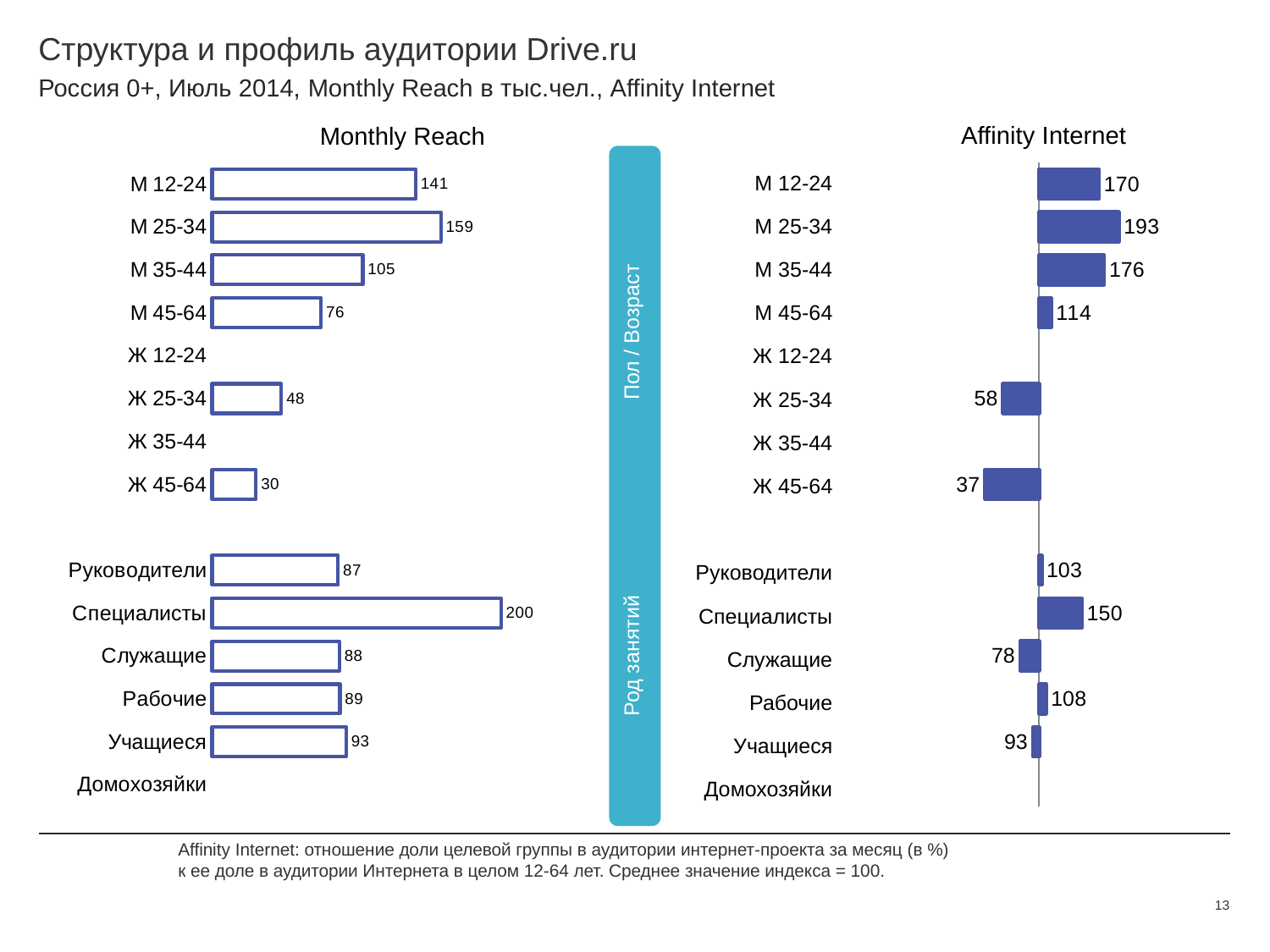

# Структура и профиль аудитории Drive.ru
Россия 0+, Июль 2014, Monthly Reach в тыс.чел., Affinity Internet

Affinity Internet
Monthly Reach

### Chart

| Category | Monthly Reach |
|---|---|
| М 12-24 | 141.1 |
| М 25-34 | 158.6 |
| М 35-44 | 104.5 |
| М 45-64 | 75.6 |
| Ж 12-24 | None |
| Ж 25-34 | 48.0 |
| Ж 35-44 | None |
| Ж 45-64 | 30.4 |
|  | None |
| Руководители | 87.3 |
| Специалисты | 200.3 |
| Служащие | 88.3 |
| Рабочие | 88.6 |
| Учащиеся | 93.0 |
| Домохозяйки | None |

### Chart

| Category | Affinity Internet |
|---|---|
| М 12-24 | 170.0 |
| М 25-34 | 193.0 |
| М 35-44 | 176.0 |
| М 45-64 | 114.0 |
| Ж 12-24 | None |
| Ж 25-34 | 58.0 |
| Ж 35-44 | None |
| Ж 45-64 | 37.0 |
|  | None |
| Руководители | 103.0 |
| Специалисты | 150.0 |
| Служащие | 78.0 |
| Рабочие | 108.0 |
| Учащиеся | 93.0 |
| Домохозяйки | None |
                Род занятий                                 Пол / Возраст
| М 12-24 |
| --- |
| М 25-34 |
| М 35-44 |
| М 45-64 |
| Ж 12-24 |
| Ж 25-34 |
| Ж 35-44 |
| Ж 45-64 |
|  |
| Руководители |
| Специалисты |
| Служащие |
| Рабочие |
| Учащиеся |
| Домохозяйки |
Affinity Internet: отношение доли целевой группы в аудитории интернет-проекта за месяц (в %)
к ее доле в аудитории Интернета в целом 12-64 лет. Среднее значение индекса = 100.
13